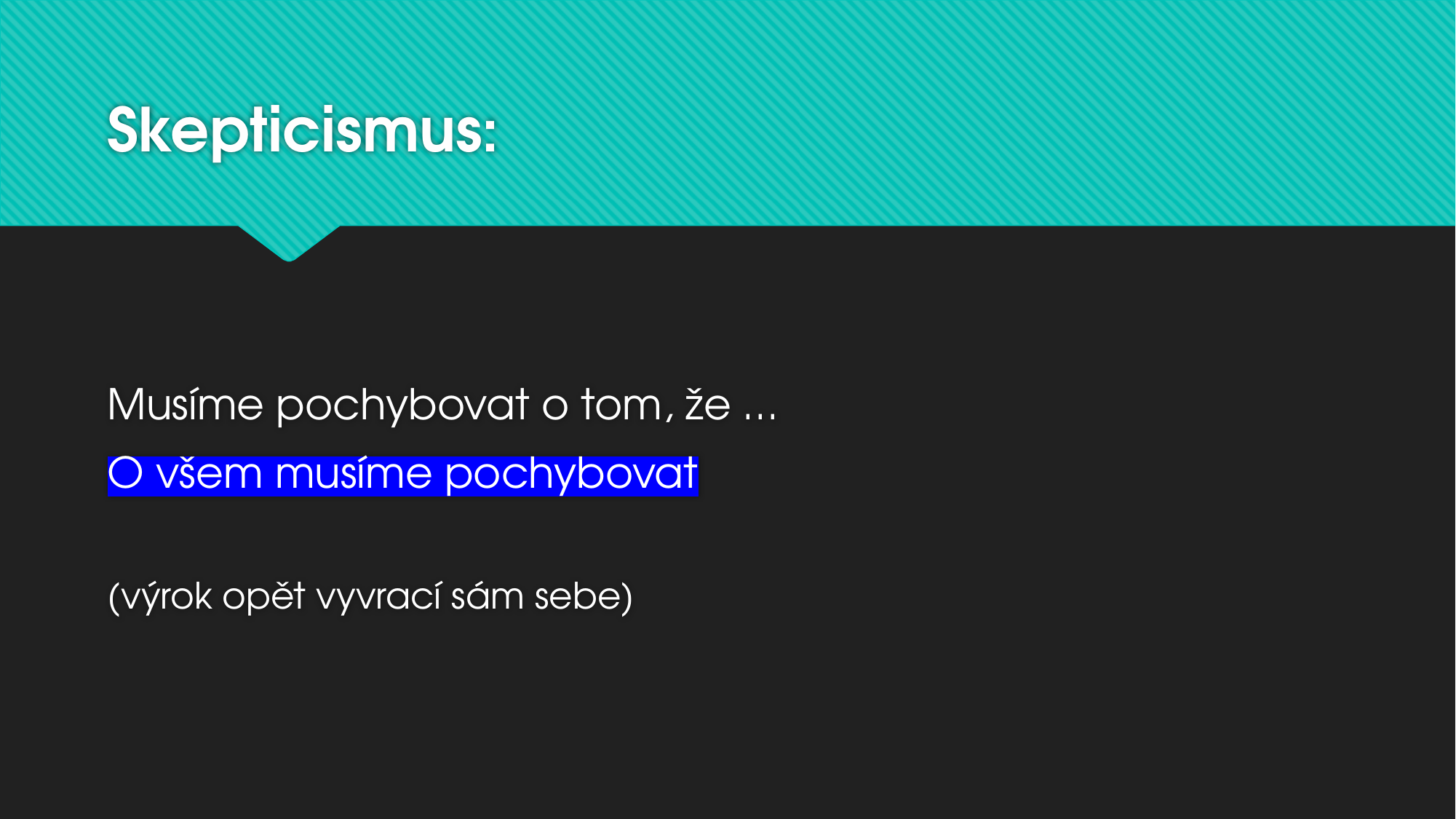

# Skepticismus:
Musíme pochybovat o tom, že …
O všem musíme pochybovat

(výrok opět vyvrací sám sebe)